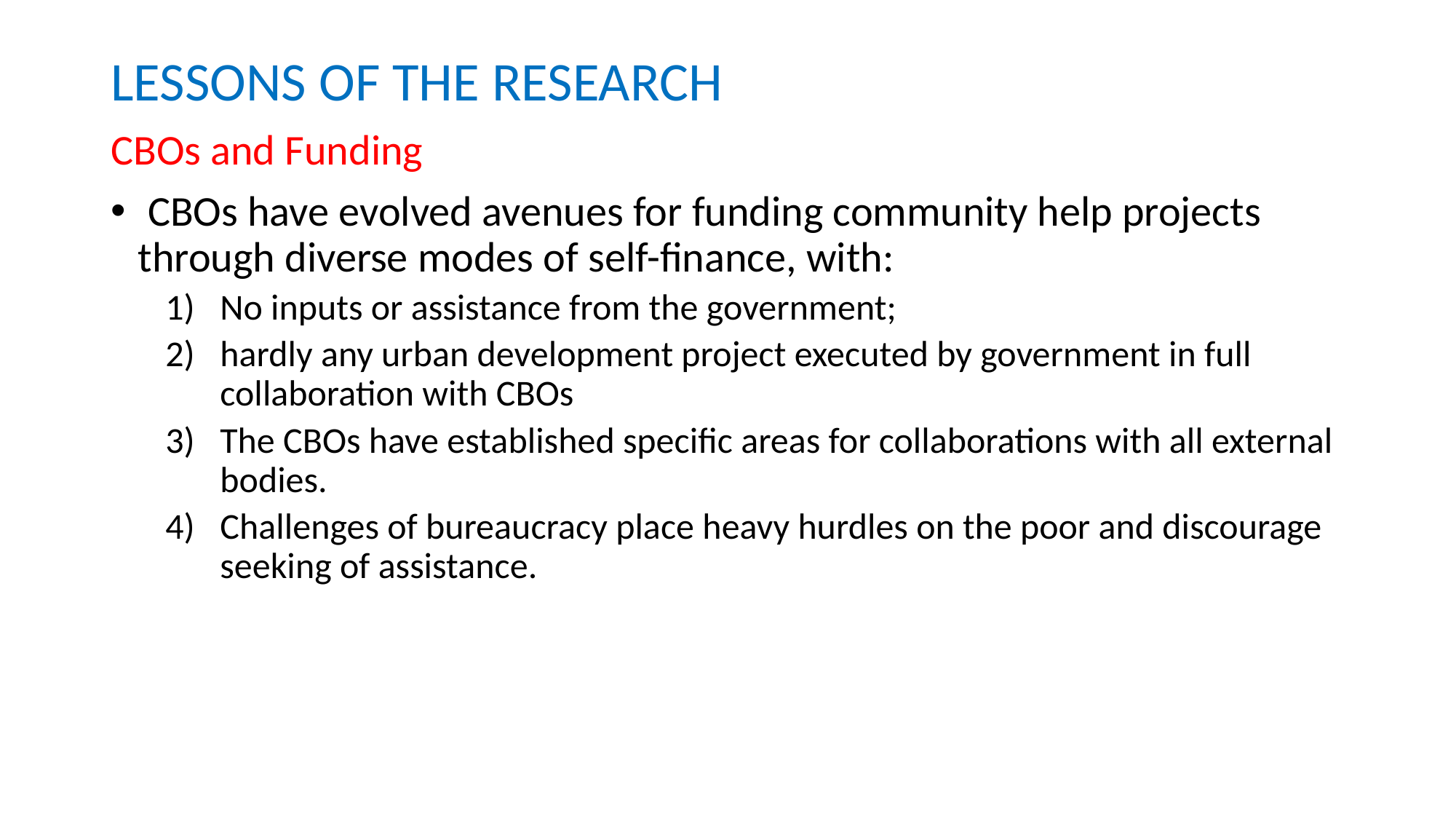

# LESSONS OF THE RESEARCH
CBOs and Funding
 CBOs have evolved avenues for funding community help projects   through diverse modes of self-finance, with:
No inputs or assistance from the government;
hardly any urban development project executed by government in full collaboration with CBOs
The CBOs have established specific areas for collaborations with all external bodies.
Challenges of bureaucracy place heavy hurdles on the poor and discourage seeking of assistance.